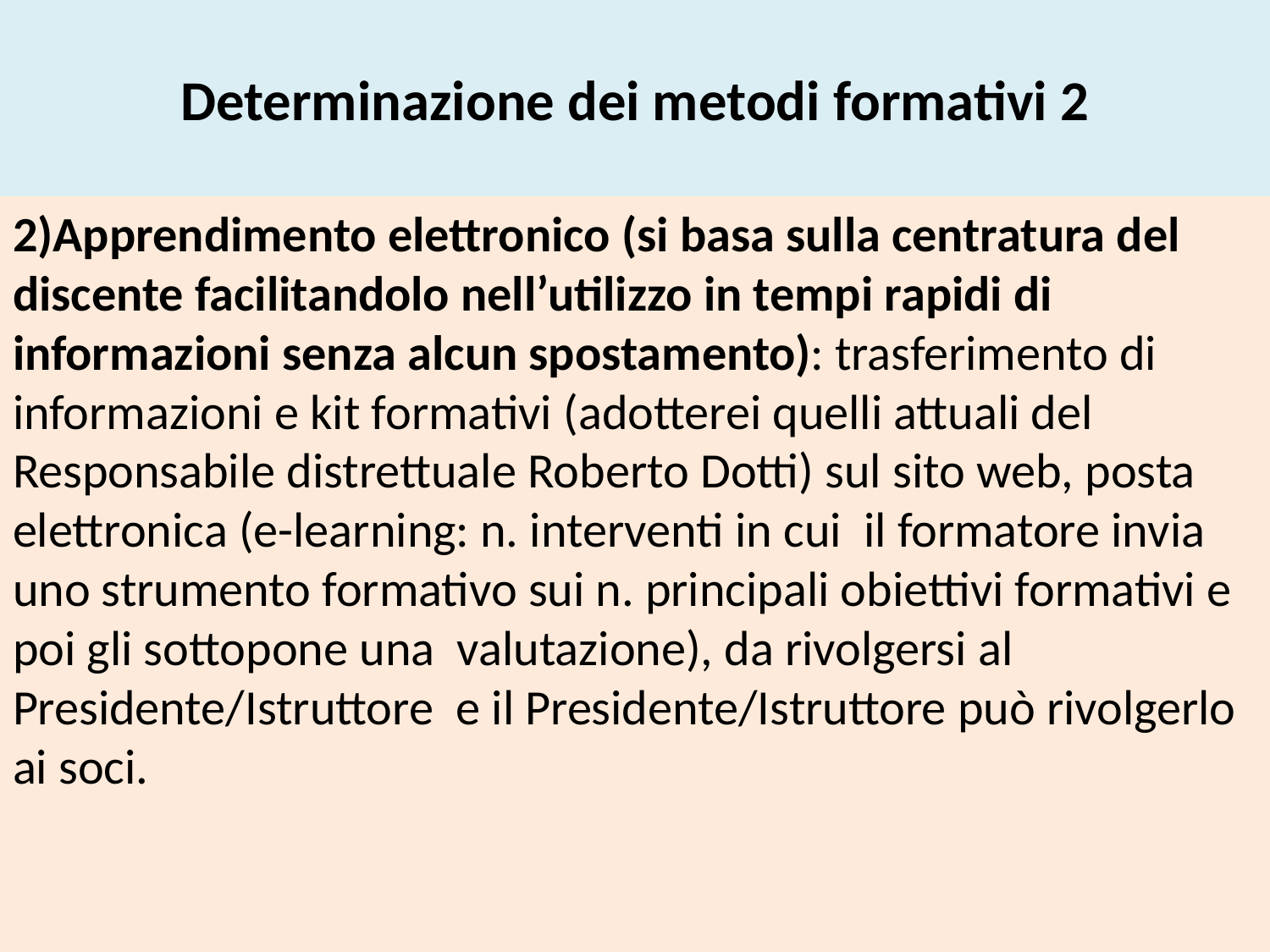

# Determinazione dei metodi formativi 2
2)Apprendimento elettronico (si basa sulla centratura del discente facilitandolo nell’utilizzo in tempi rapidi di informazioni senza alcun spostamento): trasferimento di informazioni e kit formativi (adotterei quelli attuali del Responsabile distrettuale Roberto Dotti) sul sito web, posta elettronica (e-learning: n. interventi in cui  il formatore invia uno strumento formativo sui n. principali obiettivi formativi e poi gli sottopone una  valutazione), da rivolgersi al Presidente/Istruttore  e il Presidente/Istruttore può rivolgerlo ai soci.